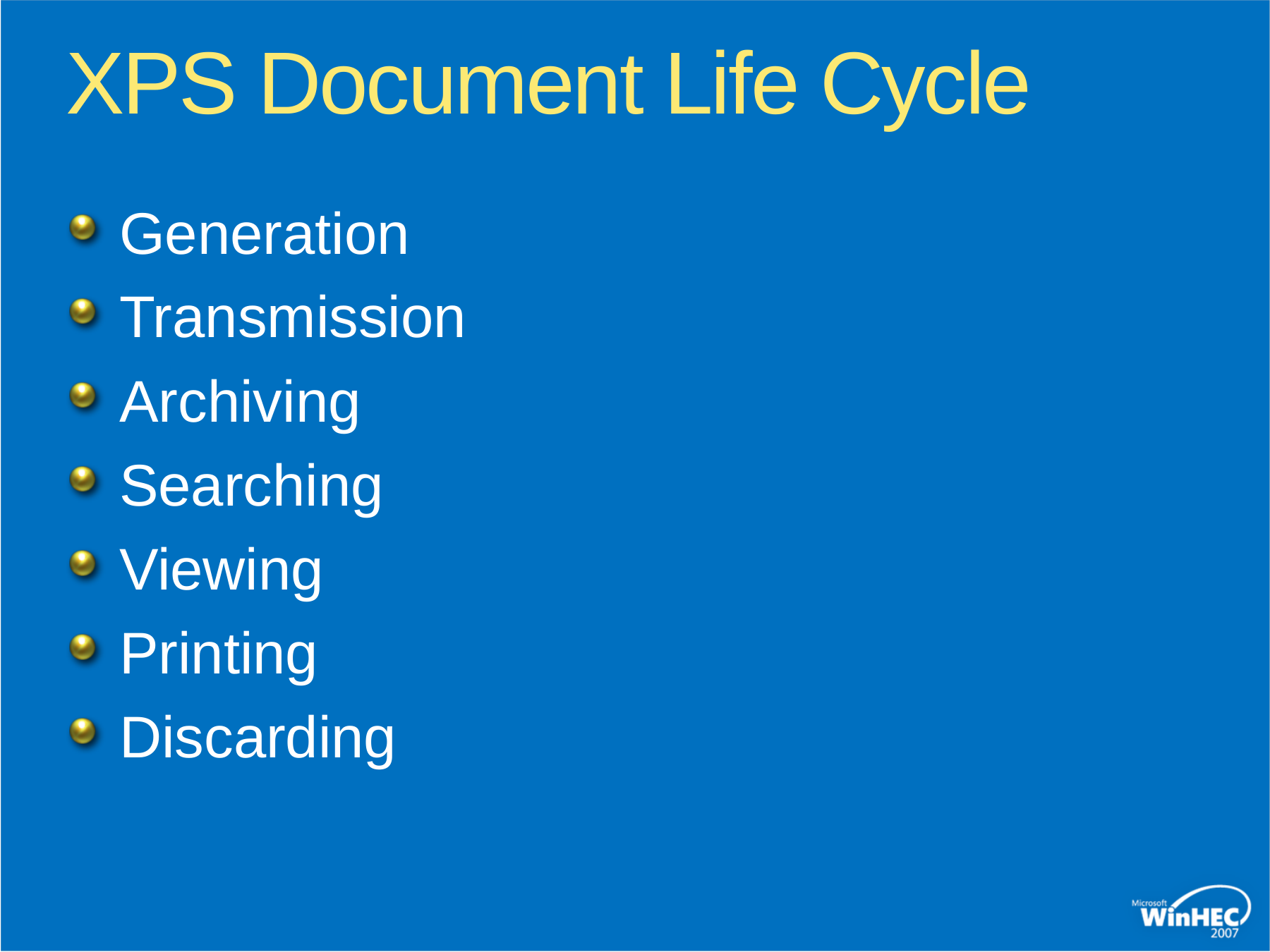

XPS Document Life Cycle
Generation
Transmission
Archiving
Searching
Viewing
Printing
Discarding